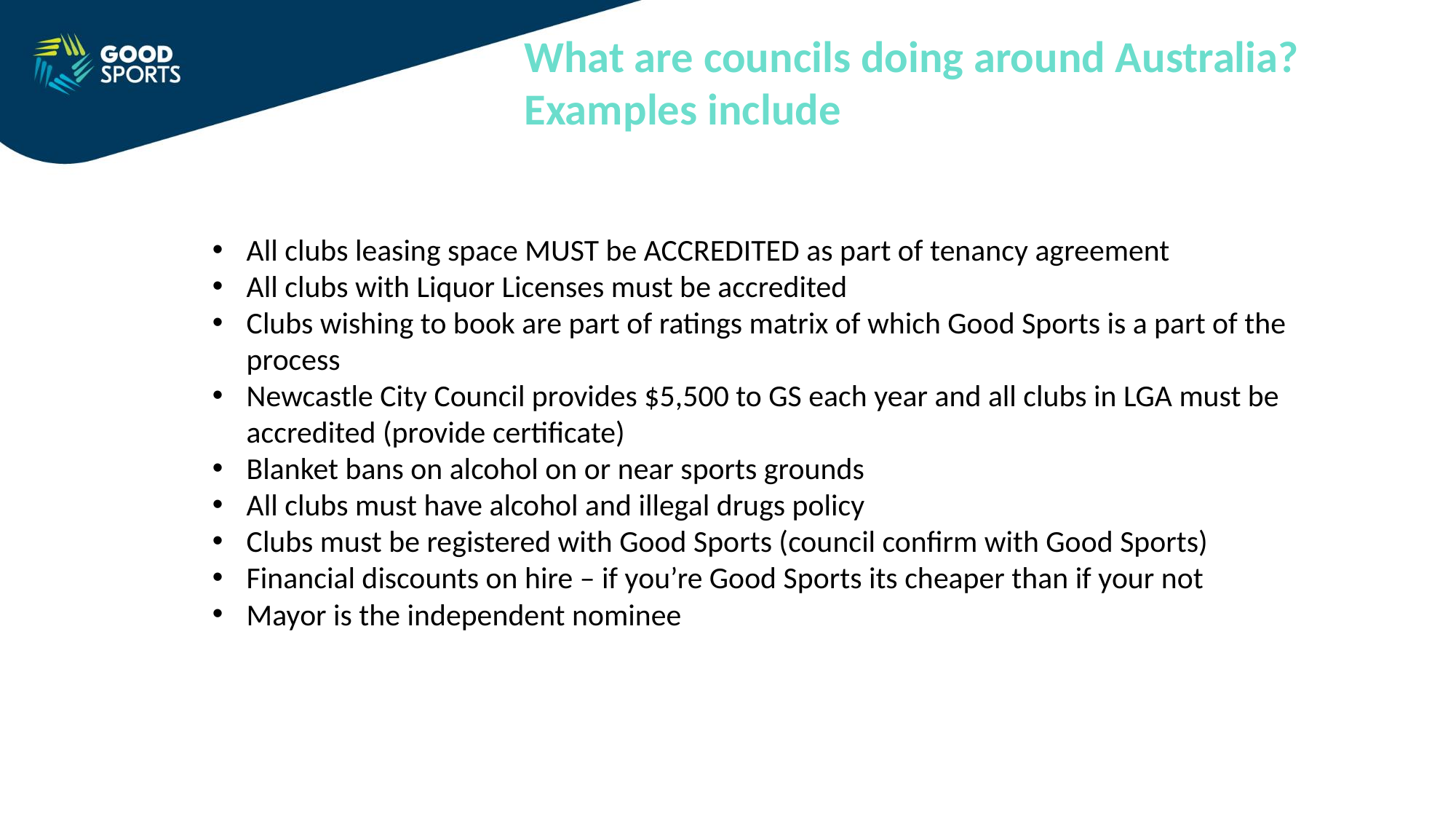

What are councils doing around Australia?
Examples include
All clubs leasing space MUST be ACCREDITED as part of tenancy agreement
All clubs with Liquor Licenses must be accredited
Clubs wishing to book are part of ratings matrix of which Good Sports is a part of the process
Newcastle City Council provides $5,500 to GS each year and all clubs in LGA must be accredited (provide certificate)
Blanket bans on alcohol on or near sports grounds
All clubs must have alcohol and illegal drugs policy
Clubs must be registered with Good Sports (council confirm with Good Sports)
Financial discounts on hire – if you’re Good Sports its cheaper than if your not
Mayor is the independent nominee